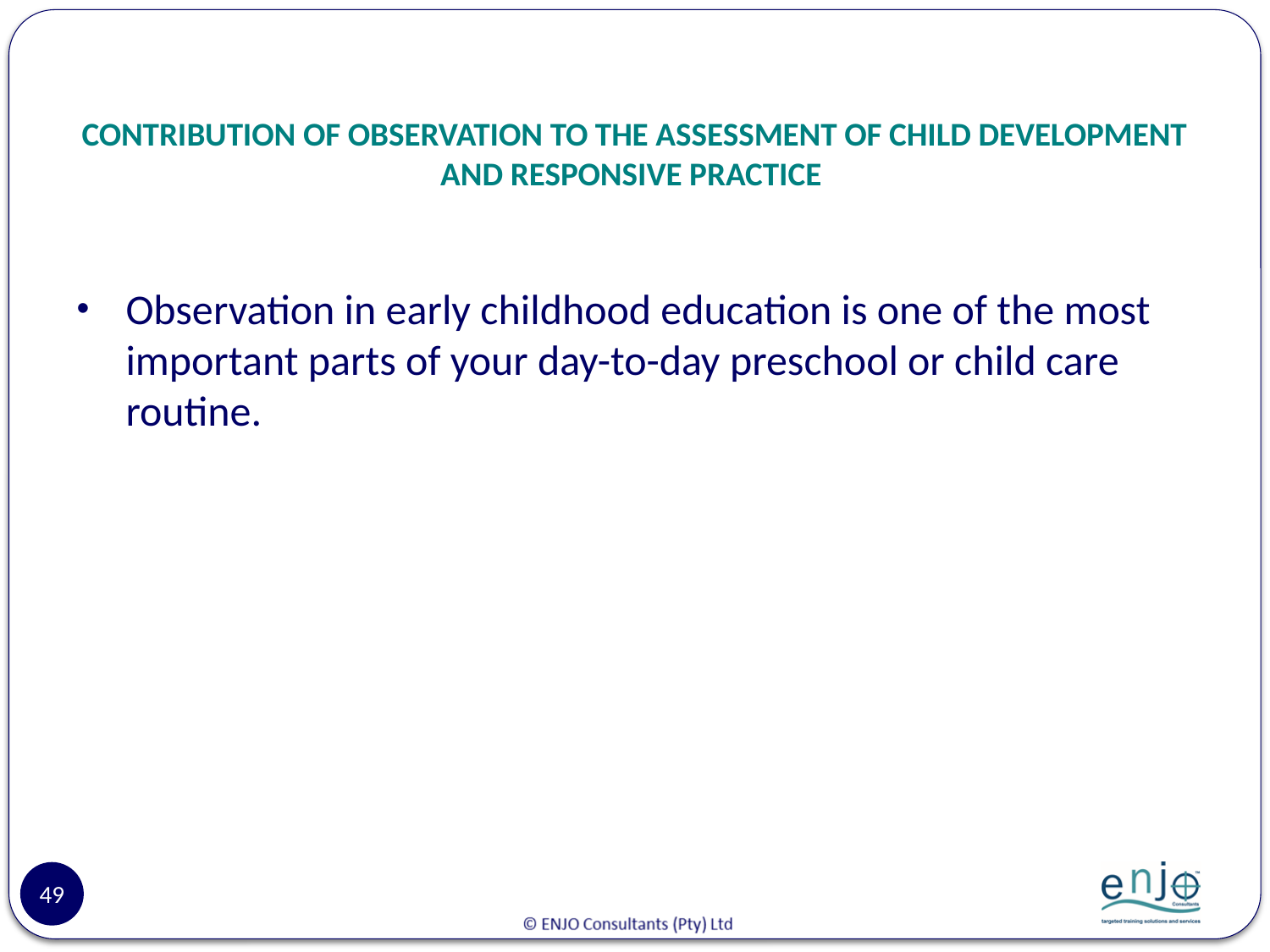

# CONTRIBUTION OF OBSERVATION TO THE ASSESSMENT OF CHILD DEVELOPMENT AND RESPONSIVE PRACTICE
Observation in early childhood education is one of the most important parts of your day-to-day preschool or child care routine.

49